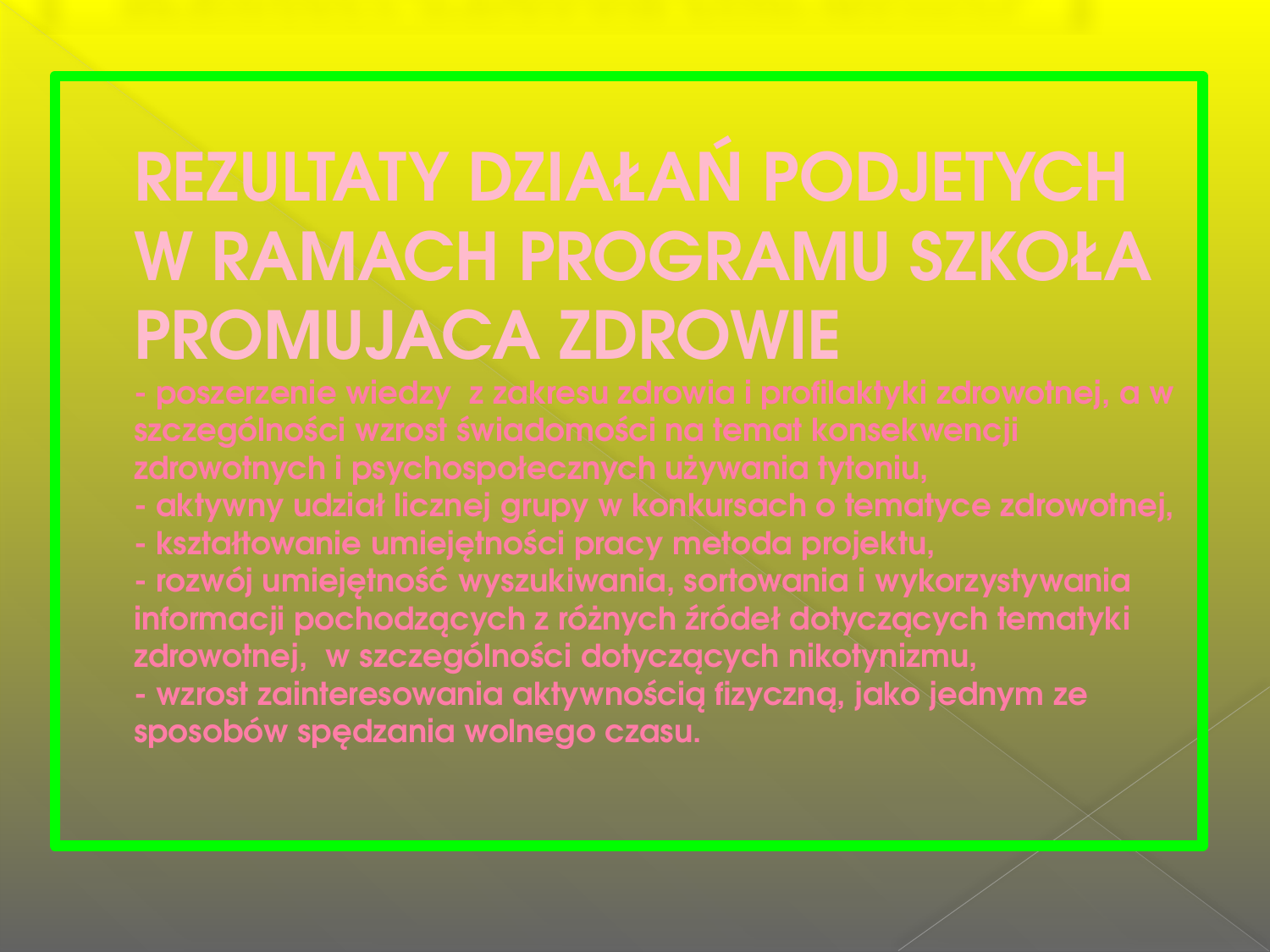

# REZULTATY DZIAŁAŃ PODJETYCH W RAMACH PROGRAMU SZKOŁA PROMUJACA ZDROWIE - poszerzenie wiedzy  z zakresu zdrowia i profilaktyki zdrowotnej, a w szczególności wzrost świadomości na temat konsekwencji zdrowotnych i psychospołecznych używania tytoniu, - aktywny udział licznej grupy w konkursach o tematyce zdrowotnej, - kształtowanie umiejętności pracy metoda projektu, - rozwój umiejętność wyszukiwania, sortowania i wykorzystywania informacji pochodzących z różnych źródeł dotyczących tematyki zdrowotnej,  w szczególności dotyczących nikotynizmu, - wzrost zainteresowania aktywnością fizyczną, jako jednym ze sposobów spędzania wolnego czasu.